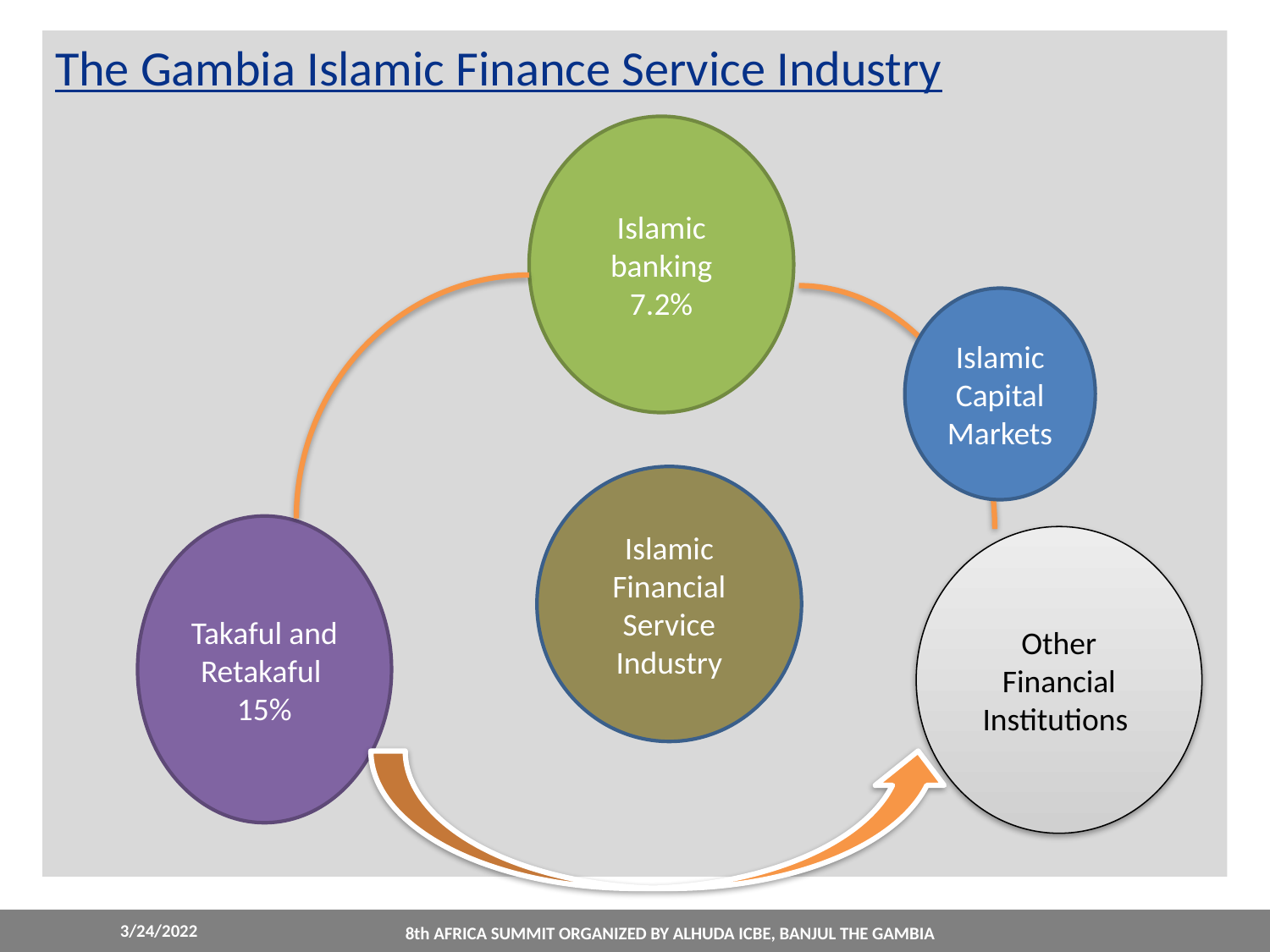

# The Gambia Islamic Finance Service Industry
Islamic banking
7.2%

Islamic Capital Markets
Islamic Financial Service Industry
Takaful and Retakaful  15%
Other Financial Institutions

3/24/2022
8th AFRICA SUMMIT ORGANIZED BY ALHUDA ICBE, BANJUL THE GAMBIA